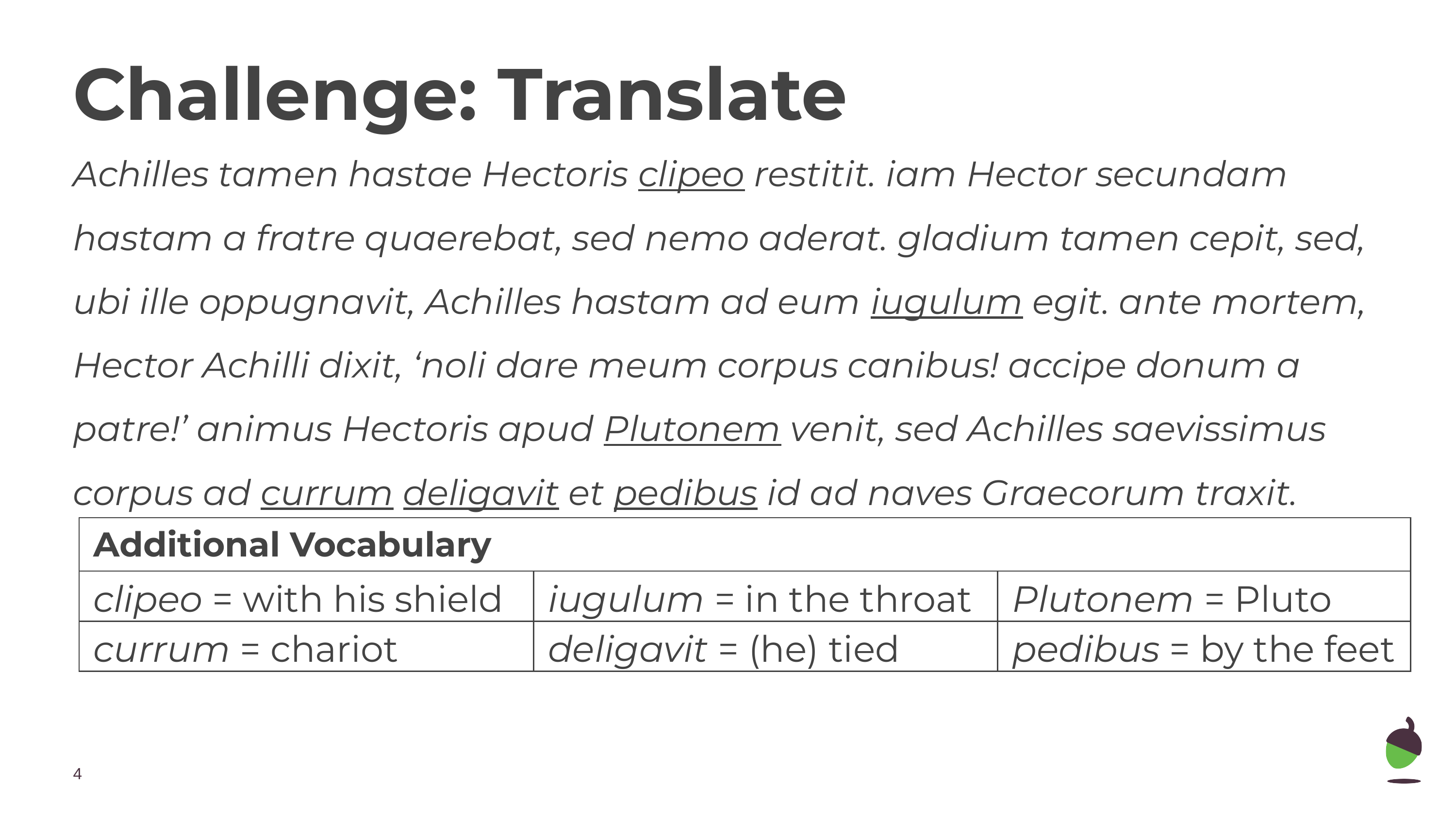

# Challenge: Translate
Achilles tamen hastae Hectoris clipeo restitit. iam Hector secundam hastam a fratre quaerebat, sed nemo aderat. gladium tamen cepit, sed, ubi ille oppugnavit, Achilles hastam ad eum iugulum egit. ante mortem, Hector Achilli dixit, ‘noli dare meum corpus canibus! accipe donum a patre!’ animus Hectoris apud Plutonem venit, sed Achilles saevissimus corpus ad currum deligavit et pedibus id ad naves Graecorum traxit.
| Additional Vocabulary |  |  |
| --- | --- | --- |
| clipeo = with his shield | iugulum = in the throat | Plutonem = Pluto |
| currum = chariot | deligavit = (he) tied | pedibus = by the feet |
4